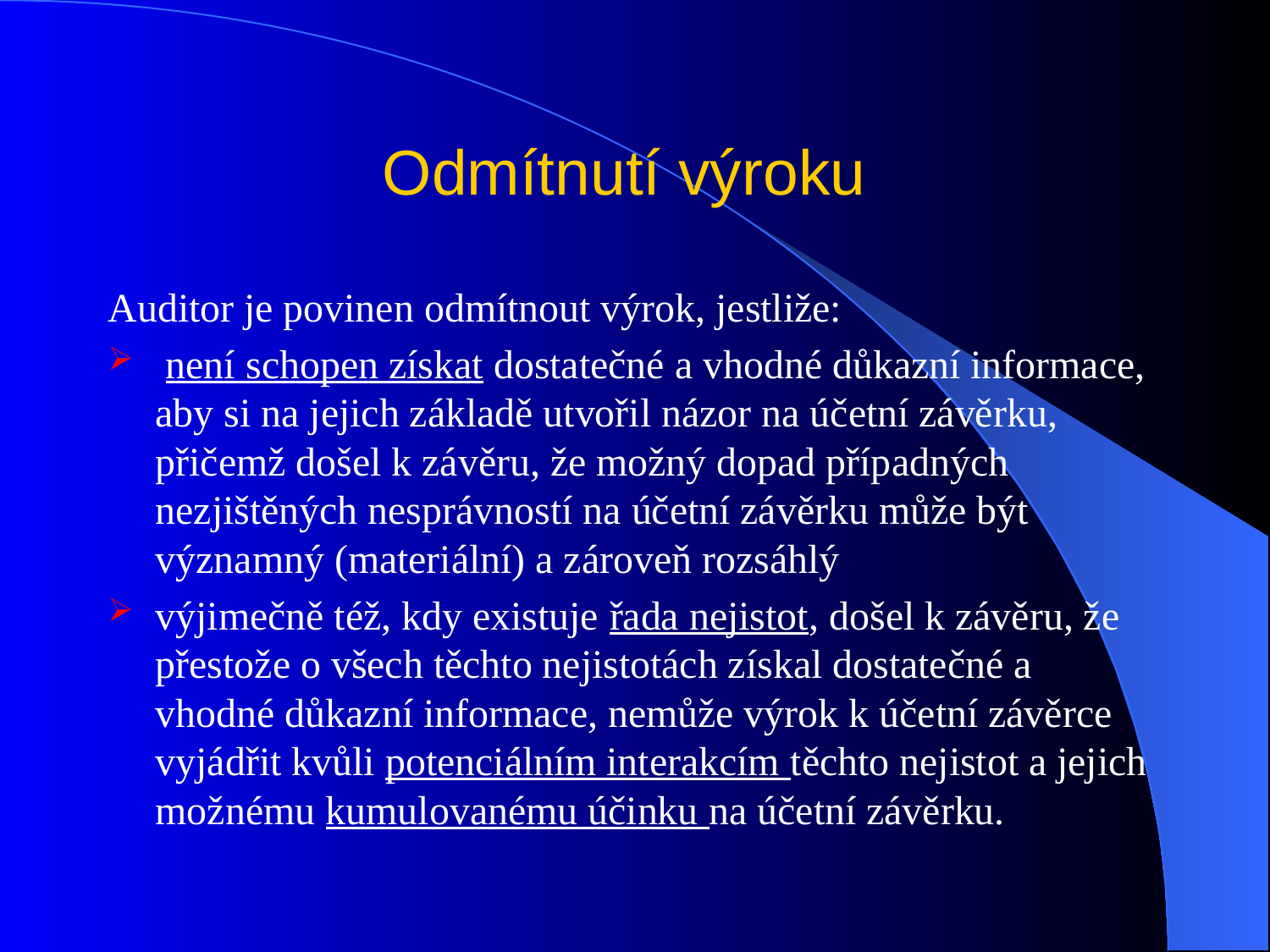

# Odmítnutí výroku
Auditor je povinen odmítnout výrok, jestliže:
 není schopen získat dostatečné a vhodné důkazní informace, aby si na jejich základě utvořil názor na účetní závěrku, přičemž došel k závěru, že možný dopad případných nezjištěných nesprávností na účetní závěrku může být významný (materiální) a zároveň rozsáhlý
výjimečně též, kdy existuje řada nejistot, došel k závěru, že přestože o všech těchto nejistotách získal dostatečné a vhodné důkazní informace, nemůže výrok k účetní závěrce vyjádřit kvůli potenciálním interakcím těchto nejistot a jejich možnému kumulovanému účinku na účetní závěrku.